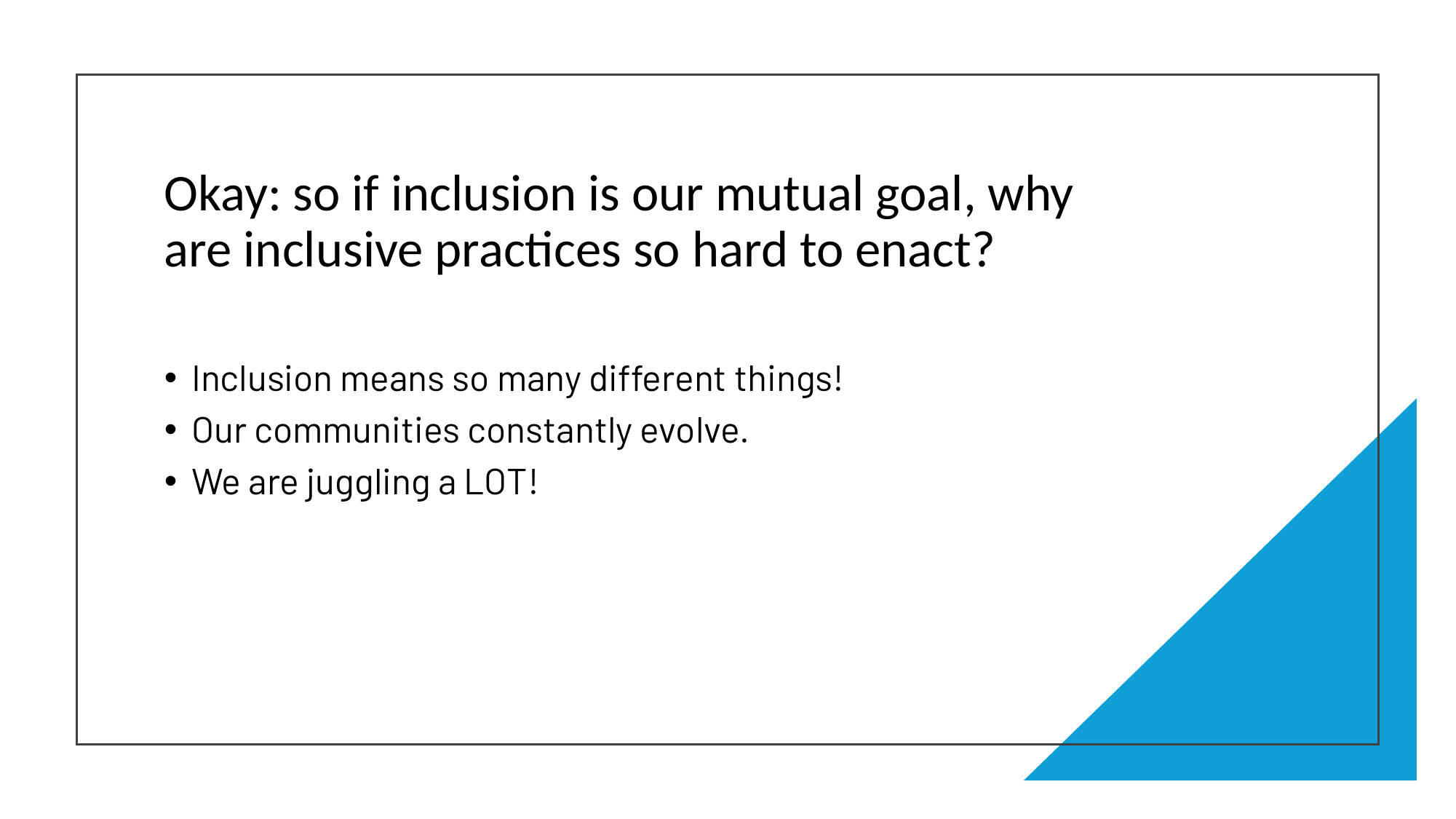

# Okay: so if inclusion is our mutual goal, why are inclusive practices so hard to enact?
Inclusion means so many different things!
Our communities constantly evolve.
We are juggling a LOT!